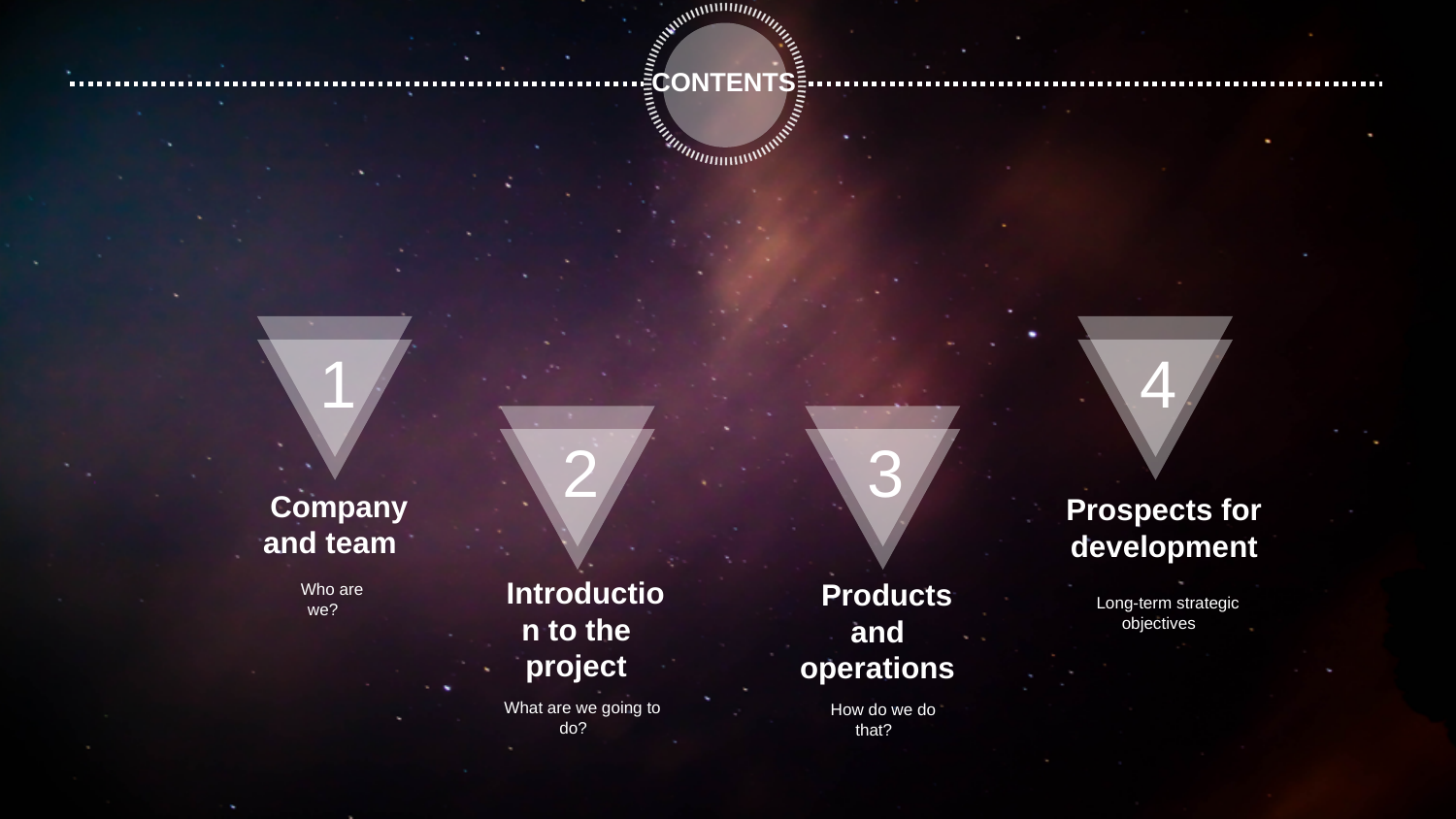

CONTENTS

1
4

2
3

Company and team
Prospects for development
Introduction to the project
Products and operations
Who are we?
Long-term strategic objectives
What are we going to do?
How do we do that?